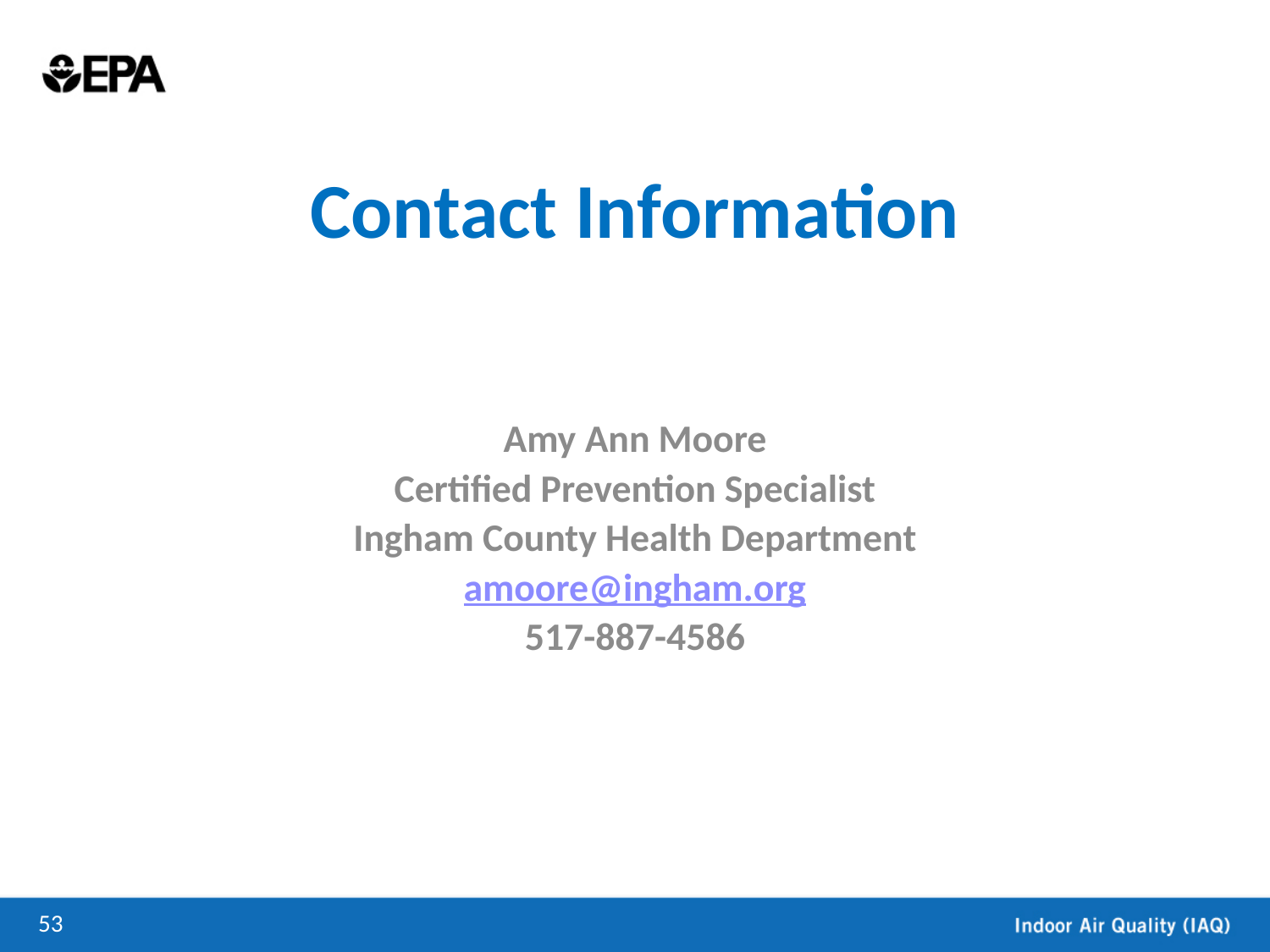

Contact Information
Amy Ann Moore
Certified Prevention Specialist
Ingham County Health Department
amoore@ingham.org
517-887-4586